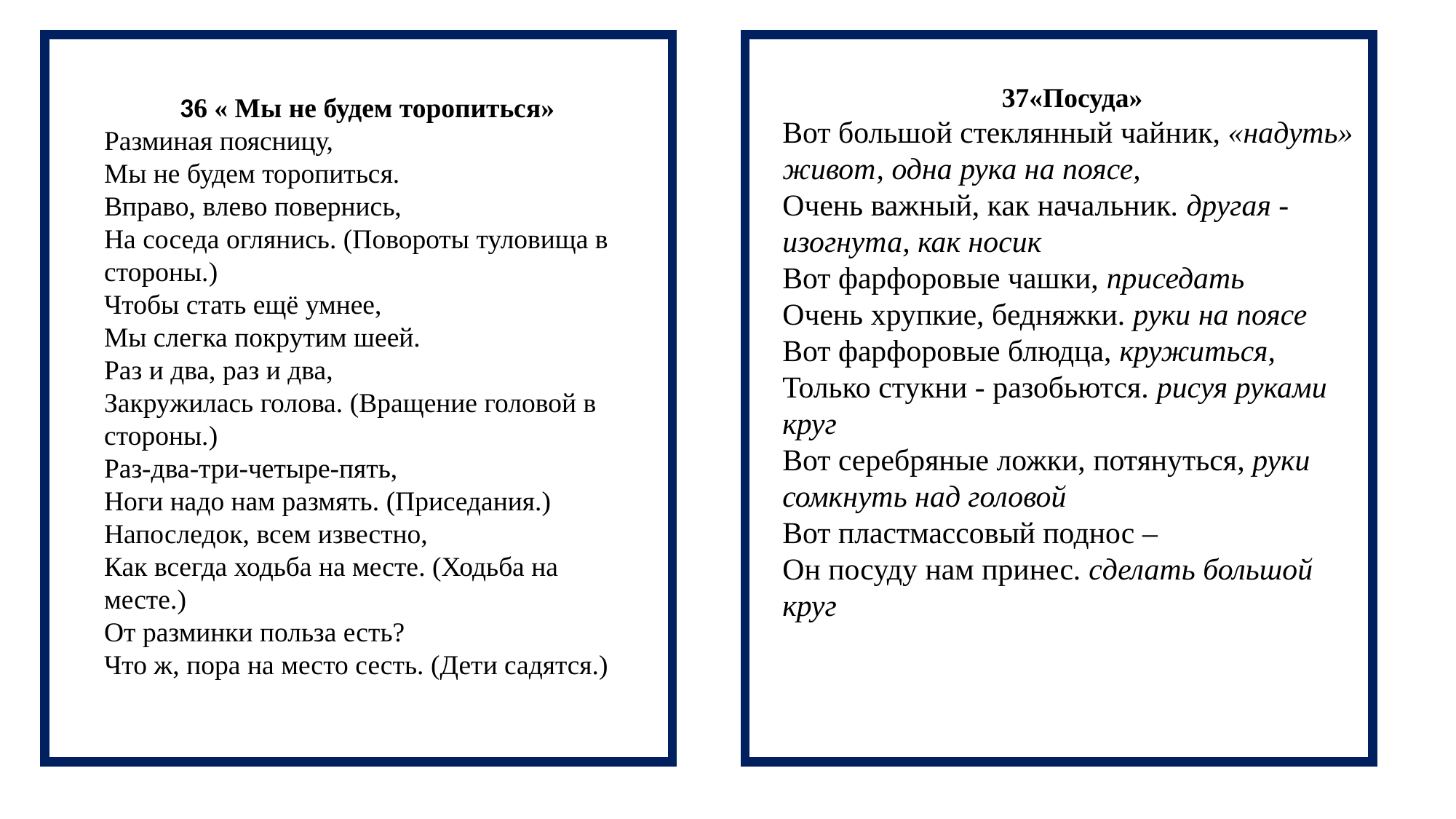

37«Посуда»
Вот большой стеклянный чайник, «надуть» живот, одна рука на поясе,
Очень важный, как начальник. другая - изогнута, как носик
Вот фарфоровые чашки, приседать
Очень хрупкие, бедняжки. руки на поясе
Вот фарфоровые блюдца, кружиться,
Только стукни - разобьются. рисуя руками круг
Вот серебряные ложки, потянуться, руки сомкнуть над головой
Вот пластмассовый поднос –
Он посуду нам принес. сделать большой круг
36 « Мы не будем торопиться»
Разминая поясницу,
Мы не будем торопиться.
Вправо, влево повернись,
На соседа оглянись. (Повороты туловища в стороны.)
Чтобы стать ещё умнее,
Мы слегка покрутим шеей.
Раз и два, раз и два,
Закружилась голова. (Вращение головой в стороны.)
Раз-два-три-четыре-пять,
Ноги надо нам размять. (Приседания.)
Напоследок, всем известно,
Как всегда ходьба на месте. (Ходьба на месте.)
От разминки польза есть?
Что ж, пора на место сесть. (Дети садятся.)